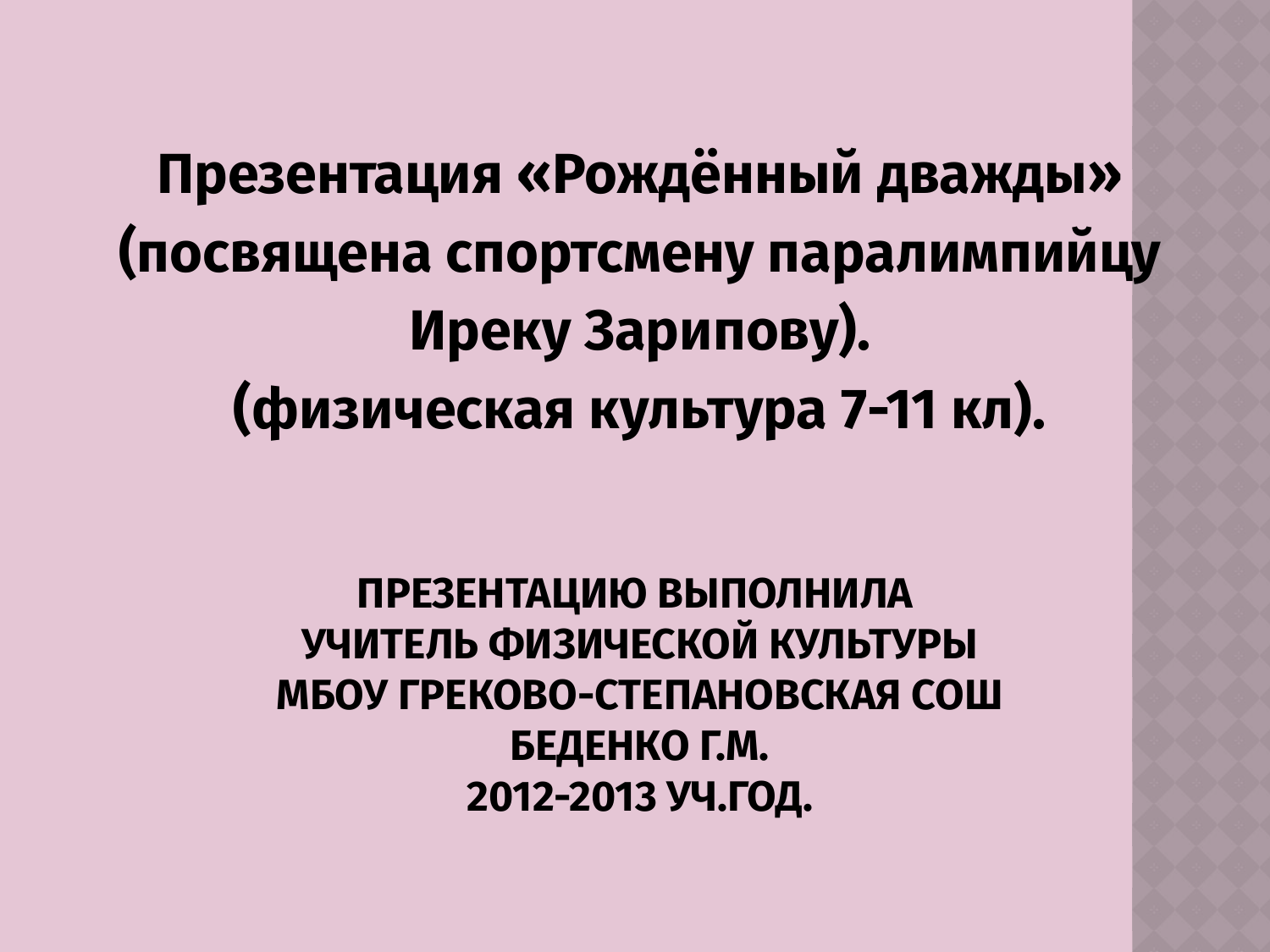

Презентация «Рождённый дважды»
(посвящена спортсмену паралимпийцу
Иреку Зарипову).
(физическая культура 7-11 кл).
# Презентацию выполнила учитель физической культуры МБОУ Греково-Степановская СОШ Беденко Г.М. 2012-2013 уч.год.